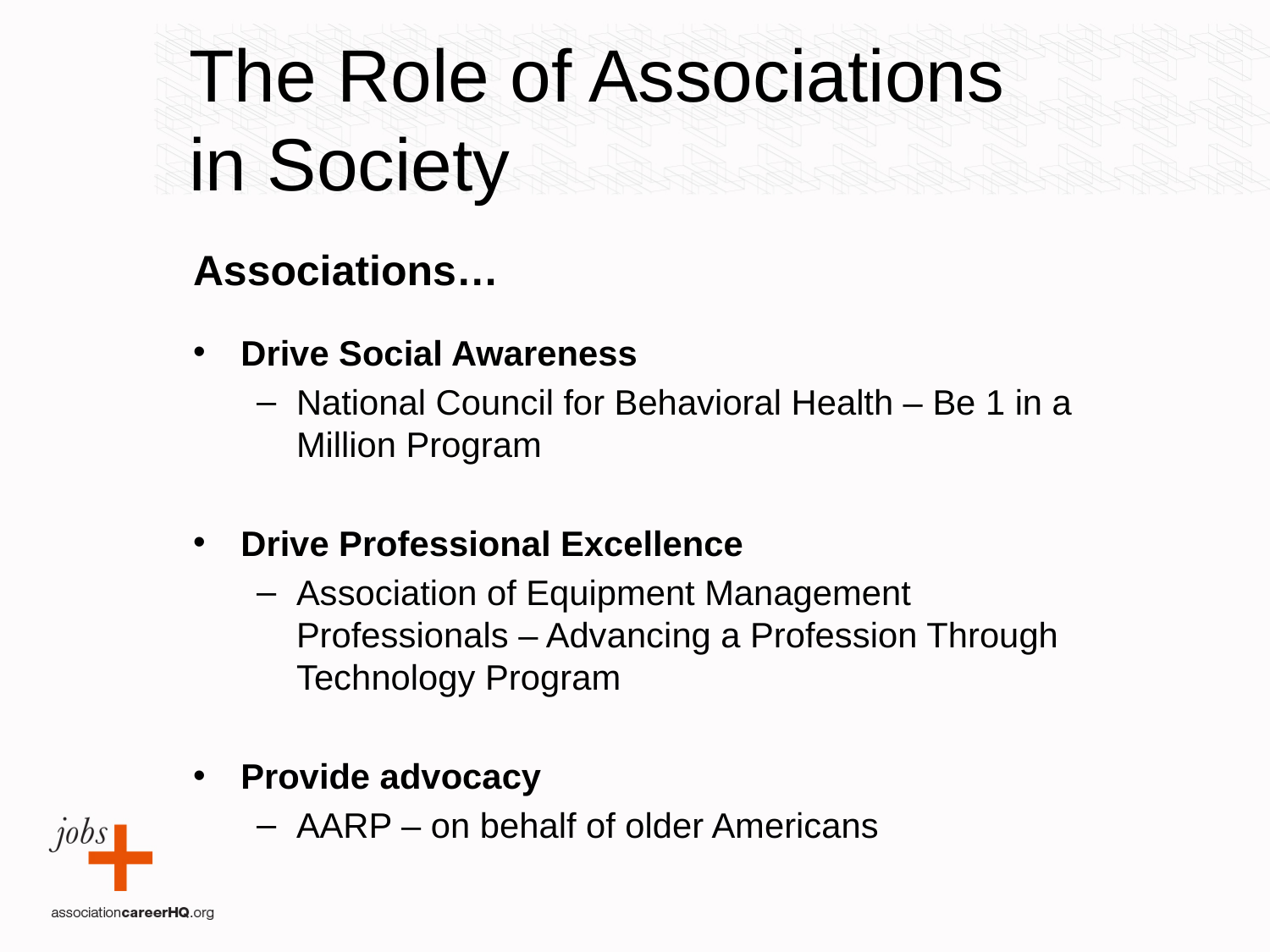

The Role of Associations
in Society
Associations…

Drive Social Awareness
National Council for Behavioral Health – Be 1 in a Million Program

Drive Professional Excellence
Association of Equipment Management Professionals – Advancing a Profession Through Technology Program

Provide advocacy
AARP – on behalf of older Americans